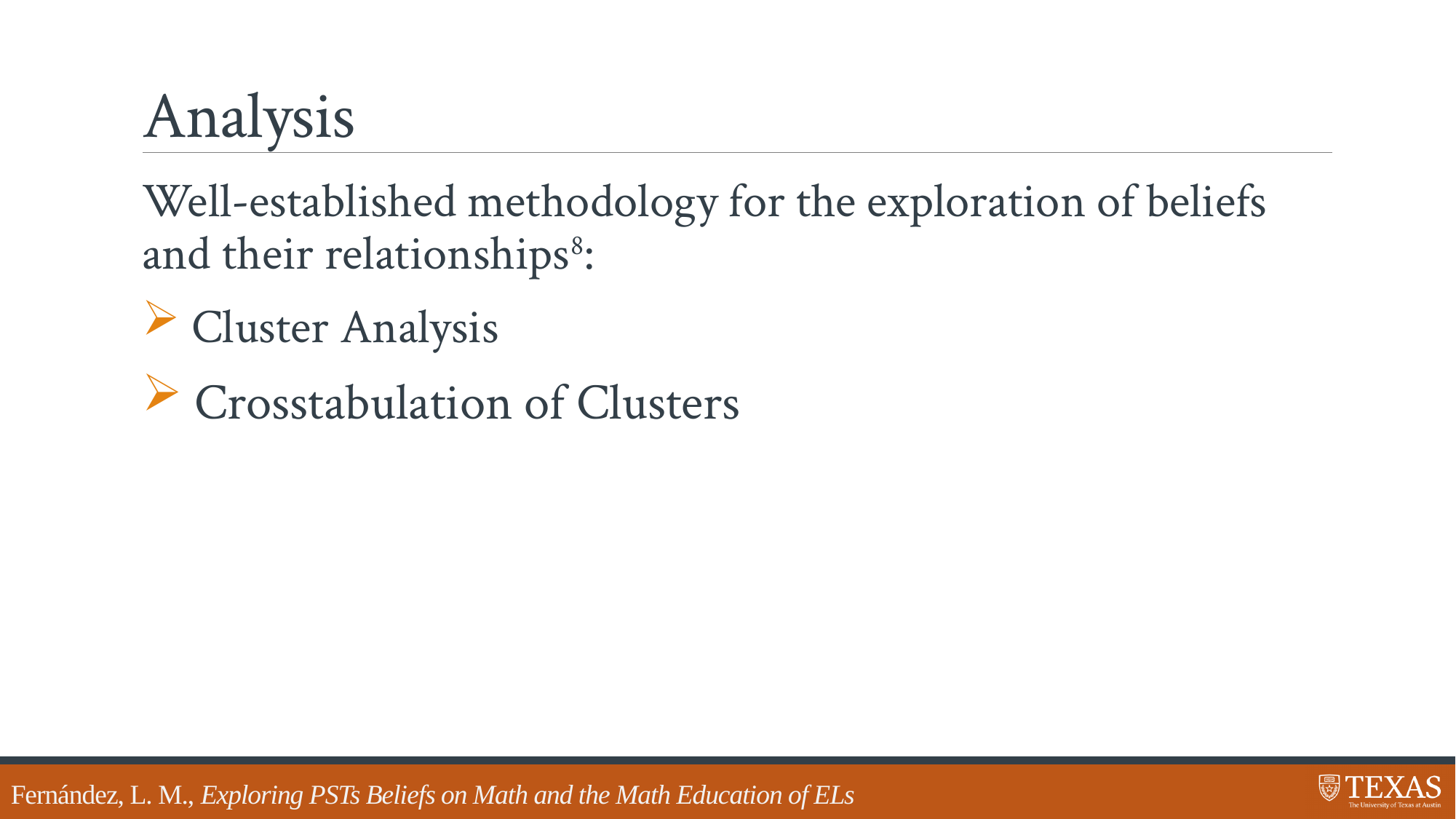

# Analysis
Well-established methodology for the exploration of beliefs and their relationships8:
 Cluster Analysis
 Crosstabulation of Clusters
Fernández, L. M., Exploring PSTs Beliefs on Math and the Math Education of ELs